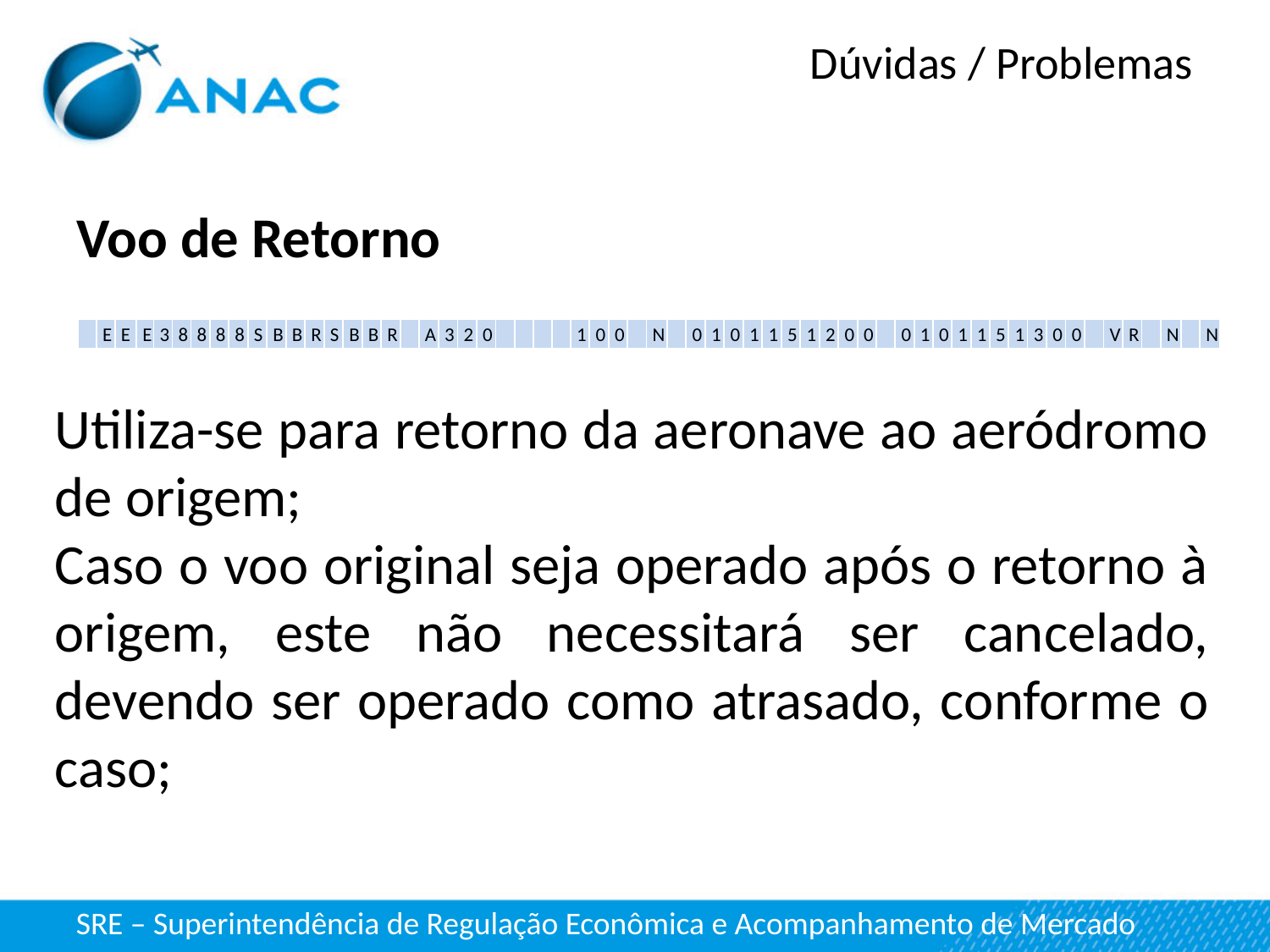

Dúvidas / Problemas

Voo de Retorno

|  | E | E | E | 3 | 8 | 8 | 8 | 8 | S | B | B | R | S | B | B | R |  | A | 3 | 2 | 0 |  |  |  |  | 1 | 0 | 0 |  | N |  | 0 | 1 | 0 | 1 | 1 | 5 | 1 | 2 | 0 | 0 |  | 0 | 1 | 0 | 1 | 1 | 5 | 1 | 3 | 0 | 0 |  | V | R |  | N |  | N |
| --- | --- | --- | --- | --- | --- | --- | --- | --- | --- | --- | --- | --- | --- | --- | --- | --- | --- | --- | --- | --- | --- | --- | --- | --- | --- | --- | --- | --- | --- | --- | --- | --- | --- | --- | --- | --- | --- | --- | --- | --- | --- | --- | --- | --- | --- | --- | --- | --- | --- | --- | --- | --- | --- | --- | --- | --- | --- | --- | --- |
Utiliza-se para retorno da aeronave ao aeródromo de origem;
Caso o voo original seja operado após o retorno à origem, este não necessitará ser cancelado, devendo ser operado como atrasado, conforme o caso;